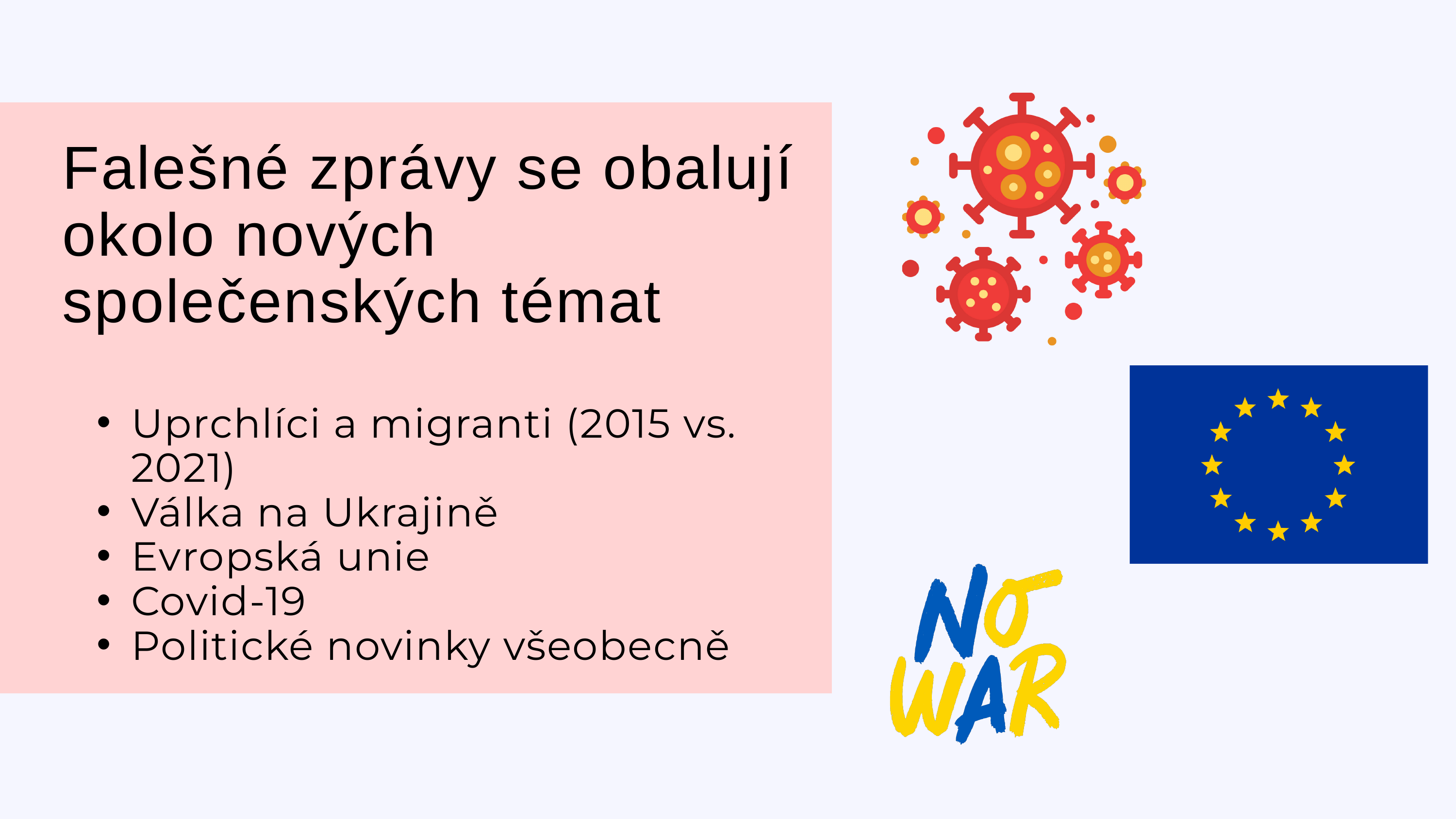

Falešné zprávy se obalují okolo nových společenských témat

Uprchlíci a migranti (2015 vs. 2021)
Válka na Ukrajině
Evropská unie
Covid-19
Politické novinky všeobecně